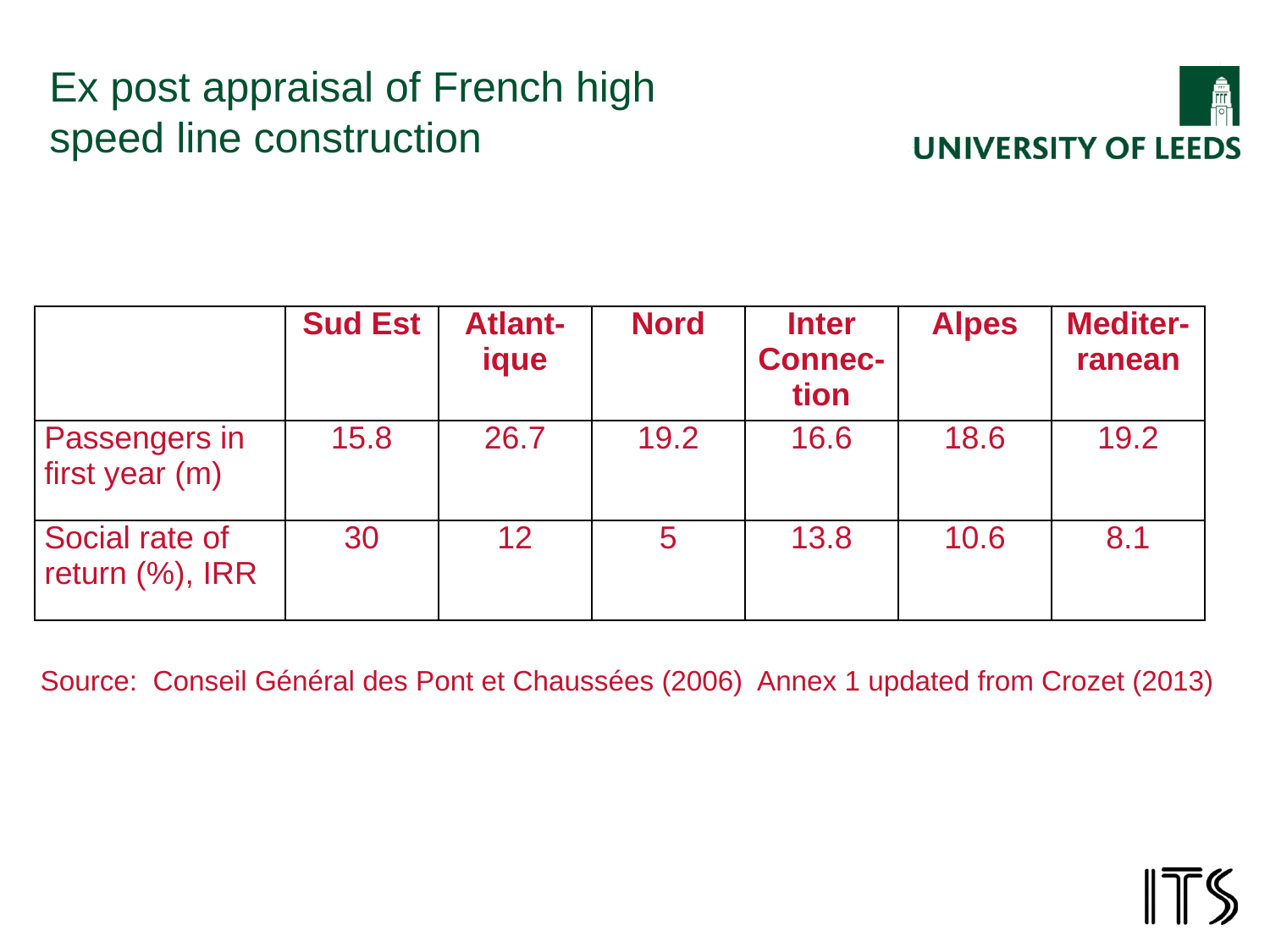

Ex post appraisal of French high speed line construction
|  | Sud Est | Atlant-ique | Nord | Inter Connec-tion | Alpes | Mediter-ranean |
| --- | --- | --- | --- | --- | --- | --- |
| Passengers in first year (m) | 15.8 | 26.7 | 19.2 | 16.6 | 18.6 | 19.2 |
| Social rate of return (%), IRR | 30 | 12 | 5 | 13.8 | 10.6 | 8.1 |
Source:  Conseil Général des Pont et Chaussées (2006)  Annex 1 updated from Crozet (2013)